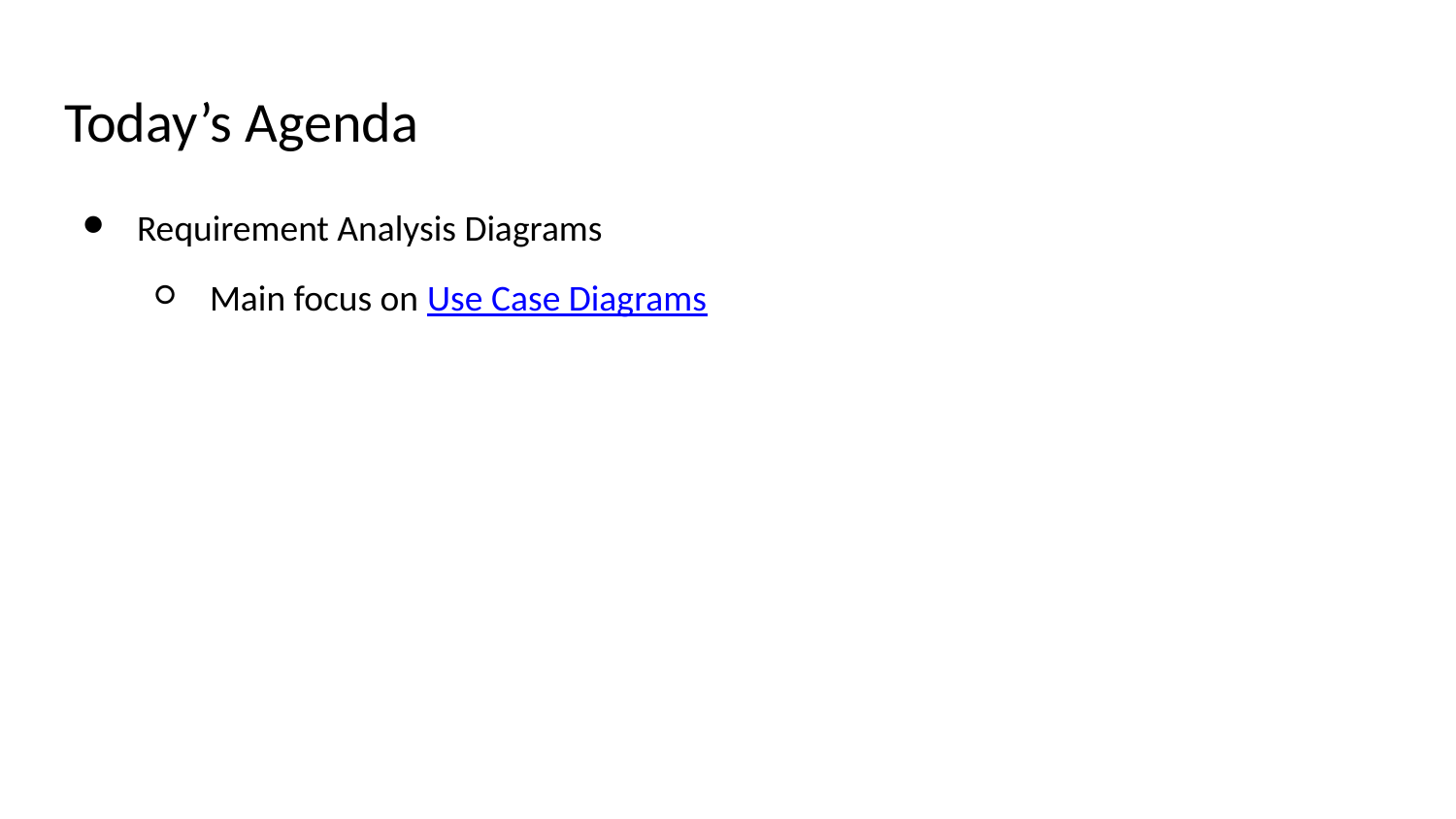

# Today’s Agenda
Requirement Analysis Diagrams
Main focus on Use Case Diagrams